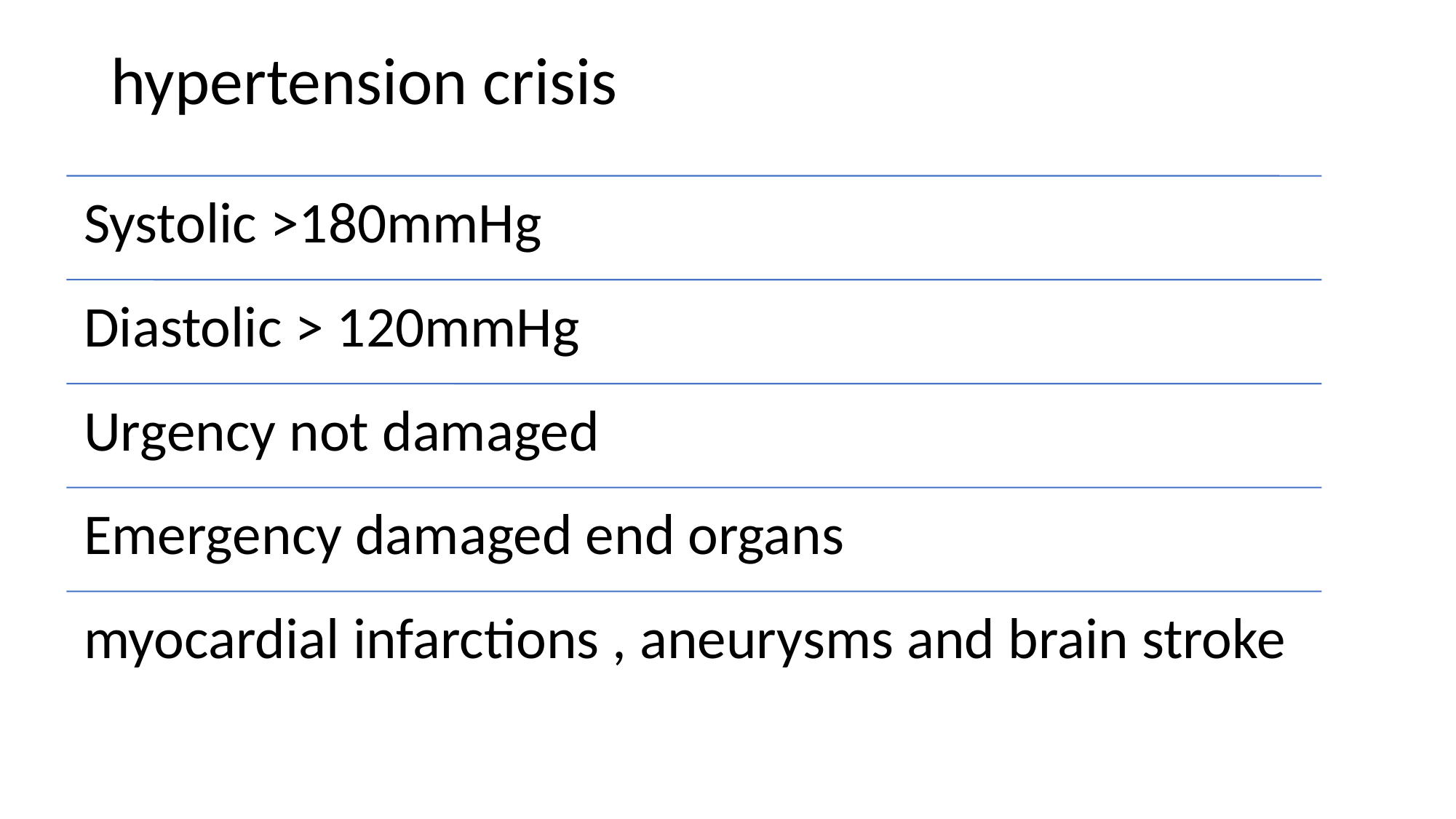

# hypertension crisis
Systolic >180mmHg
Diastolic > 120mmHg
Urgency not damaged
Emergency damaged end organs
myocardial infarctions , aneurysms and brain stroke